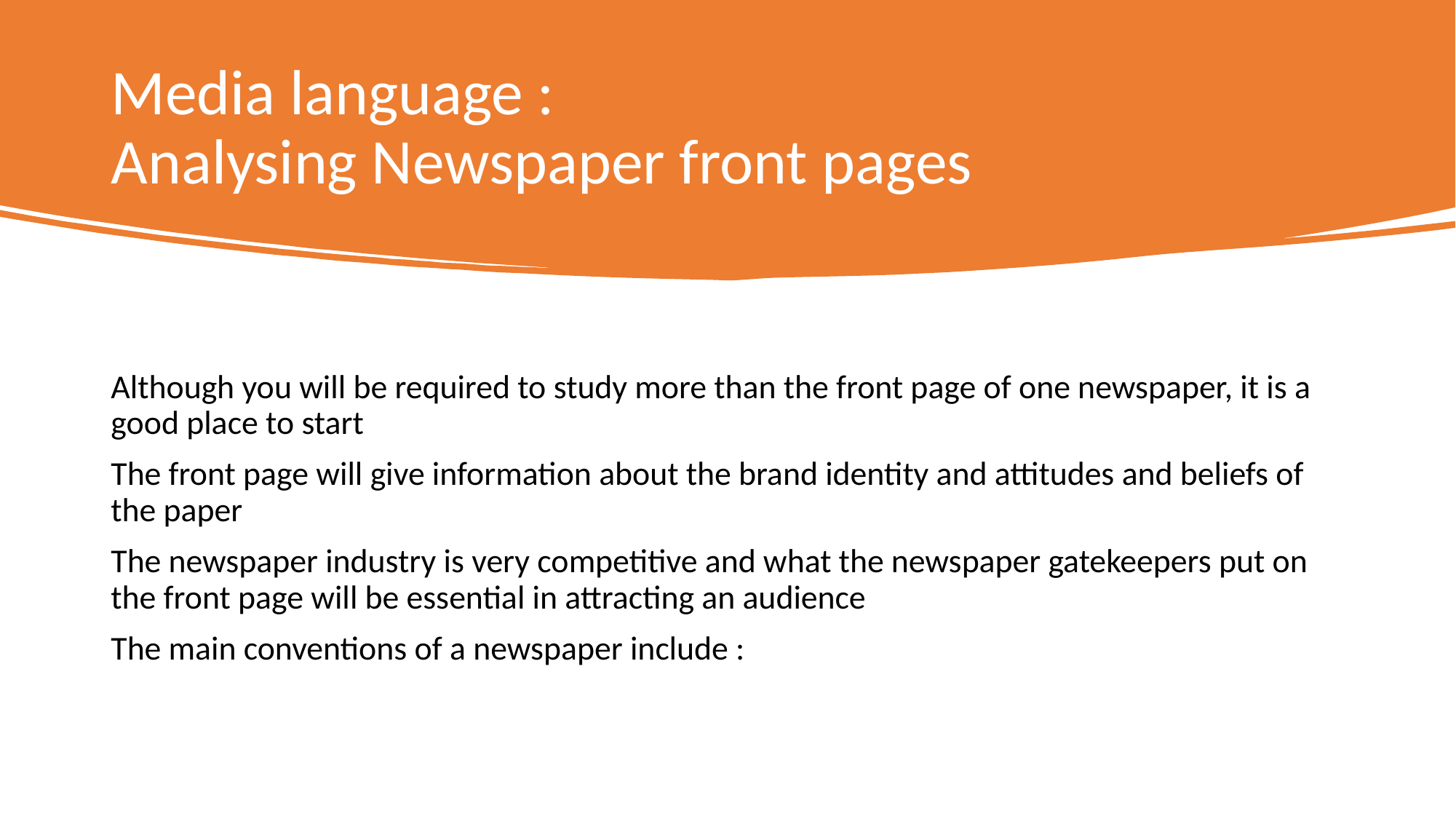

# Media language : Analysing Newspaper front pages

Although you will be required to study more than the front page of one newspaper, it is a good place to start
The front page will give information about the brand identity and attitudes and beliefs of the paper
The newspaper industry is very competitive and what the newspaper gatekeepers put on the front page will be essential in attracting an audience
The main conventions of a newspaper include :